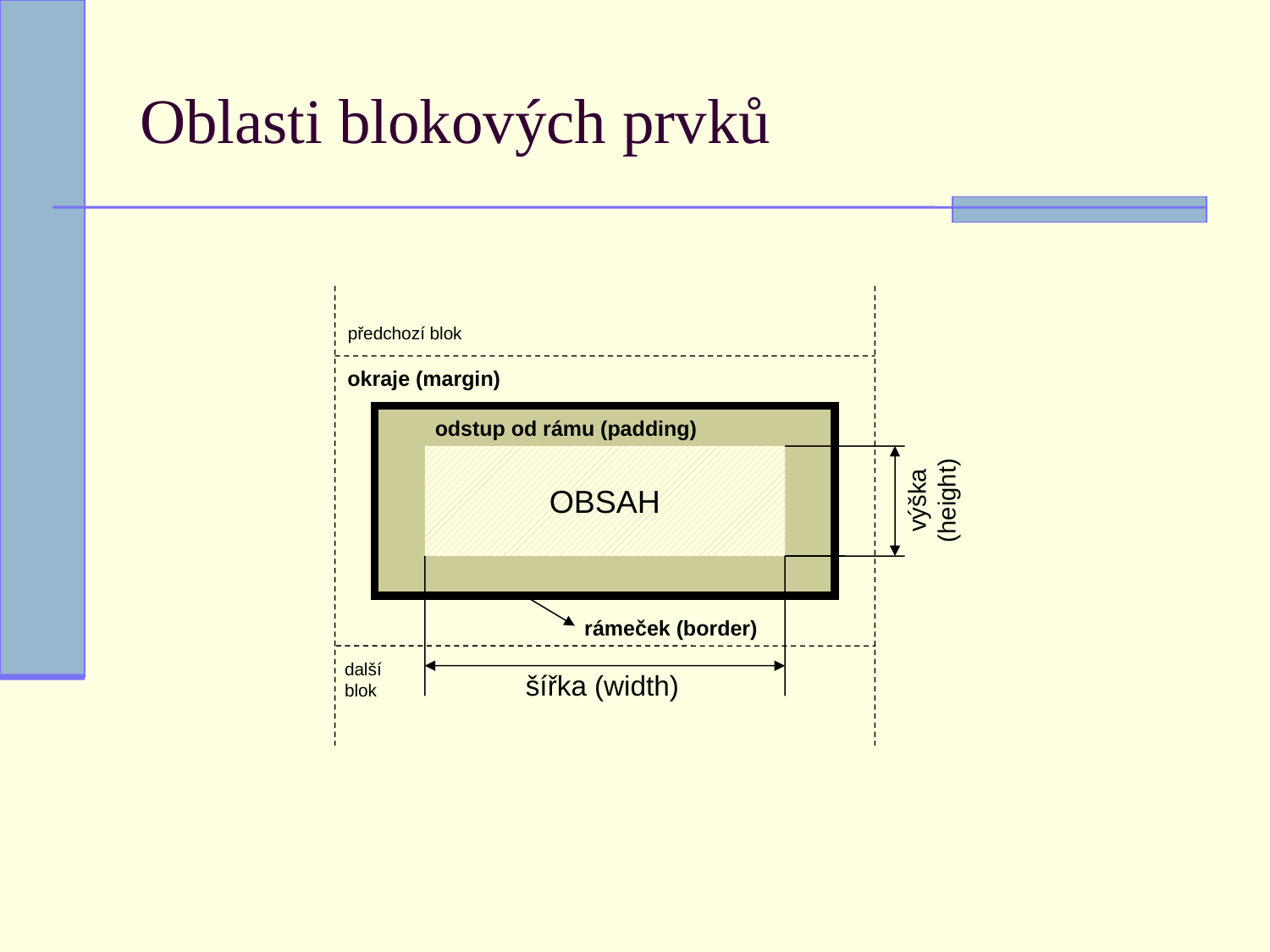

# Oblasti blokových prvků

předchozí blok

okraje (margin)

odstup od rámu (padding)
OBSAH

výška
(height)

rámeček (border)

další
blok
šířka (width)